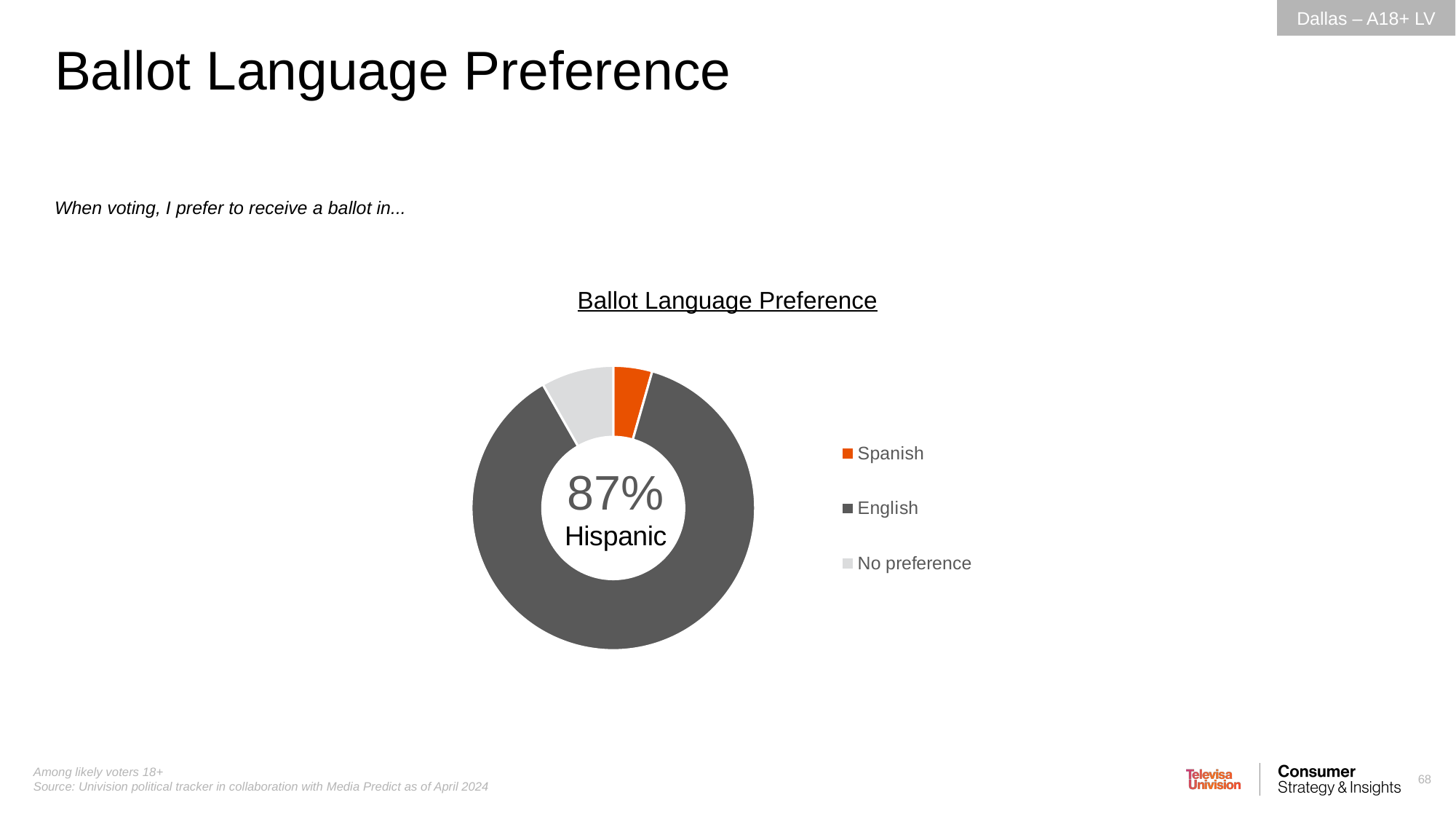

Ballot Language Preference
When voting, I prefer to receive a ballot in...
Ballot Language Preference

### Chart

| Category | Hispanic |
|---|---|
| Spanish | 0.04432396924912348 |
| English | 0.8730309624560679 |
| No preference | 0.08264506829480839 |